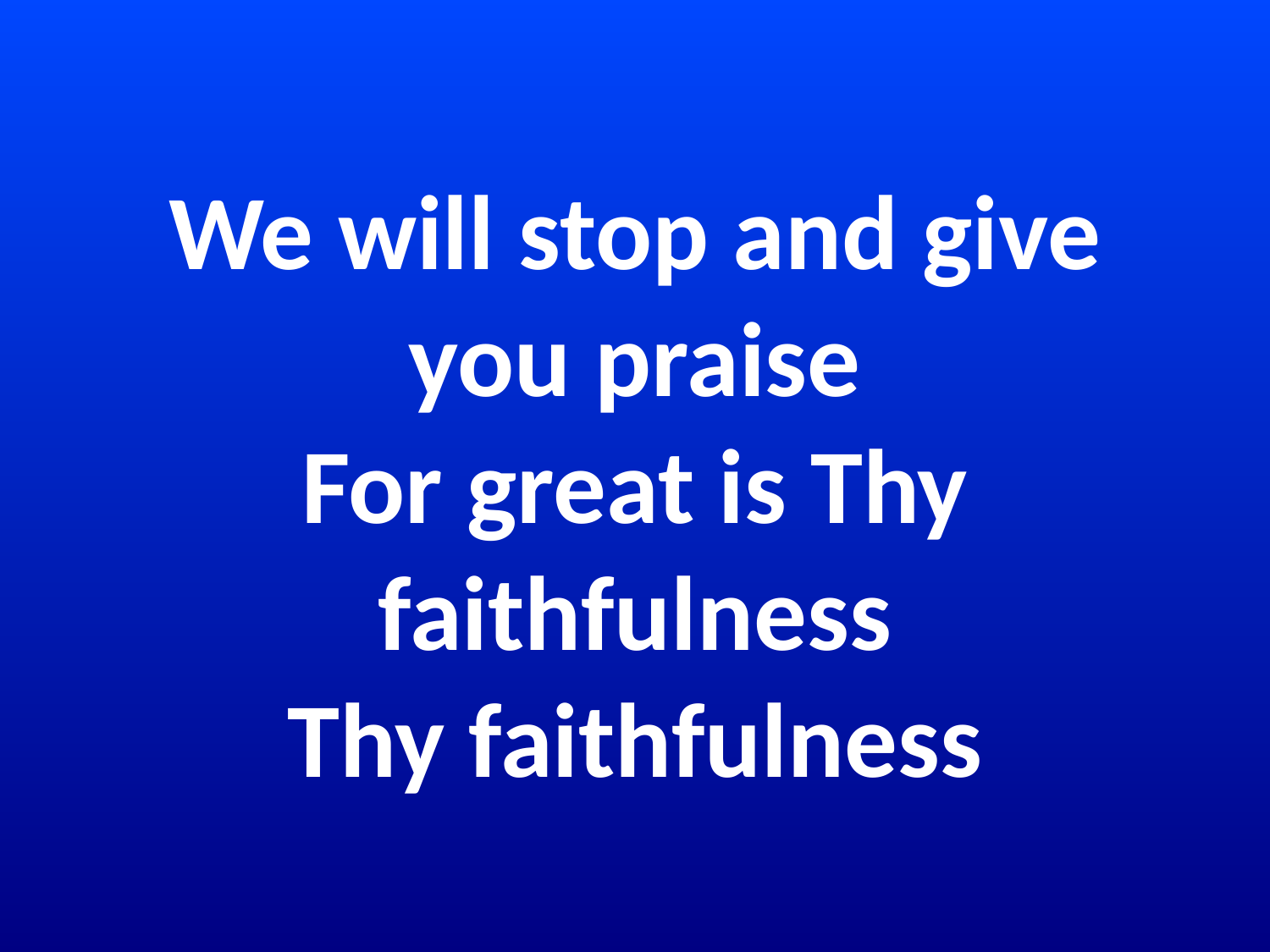

# We will stop and give you praise For great is Thy faithfulness Thy faithfulness